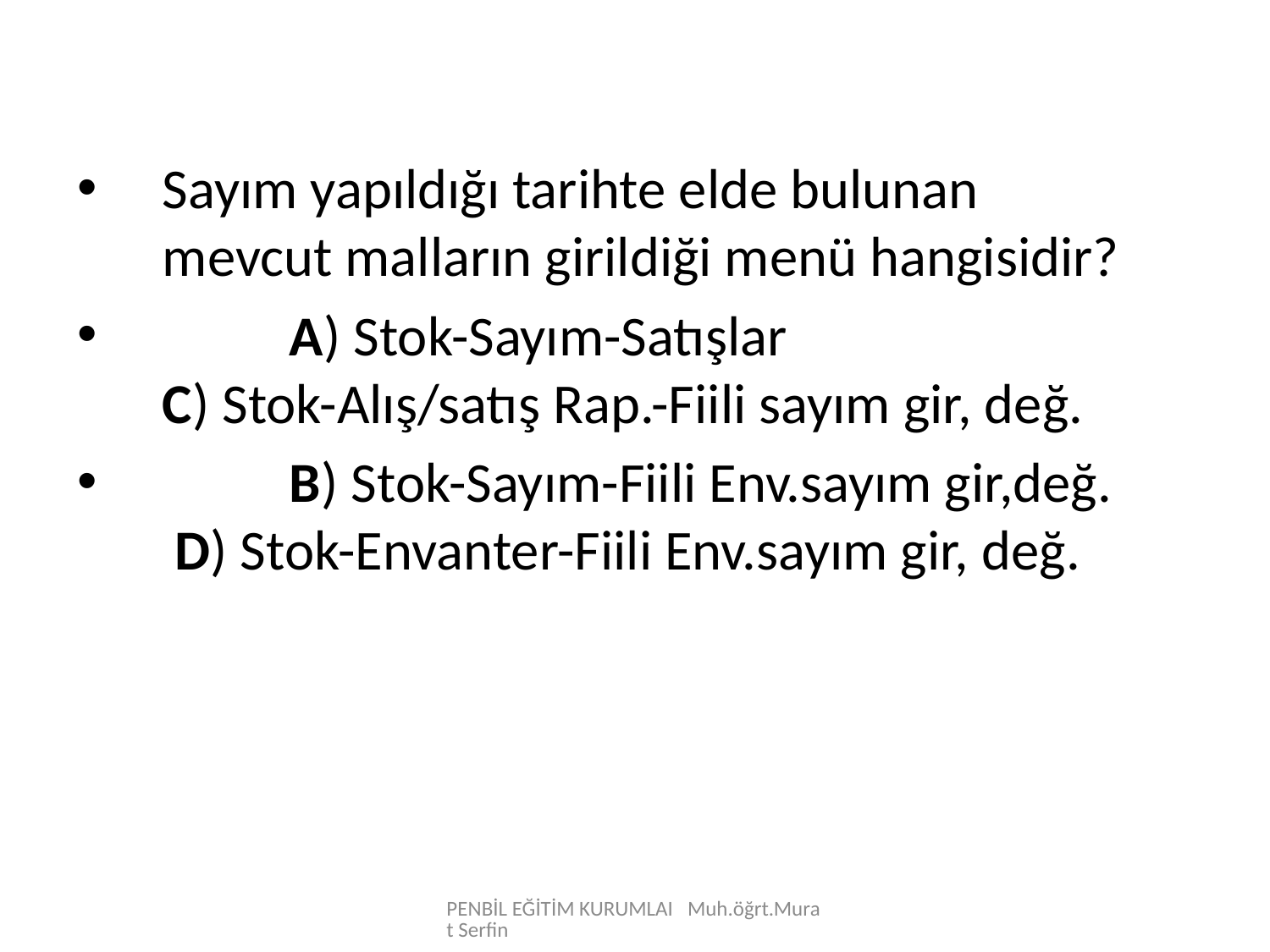

Sayım yapıldığı tarihte elde bulunan mevcut malların girildiği menü hangisidir?
	A) Stok-Sayım-Satışlar			       C) Stok-Alış/satış Rap.-Fiili sayım gir, değ.
	B) Stok-Sayım-Fiili Env.sayım gir,değ.   D) Stok-Envanter-Fiili Env.sayım gir, değ.
PENBİL EĞİTİM KURUMLAI   Muh.öğrt.Murat Serfin